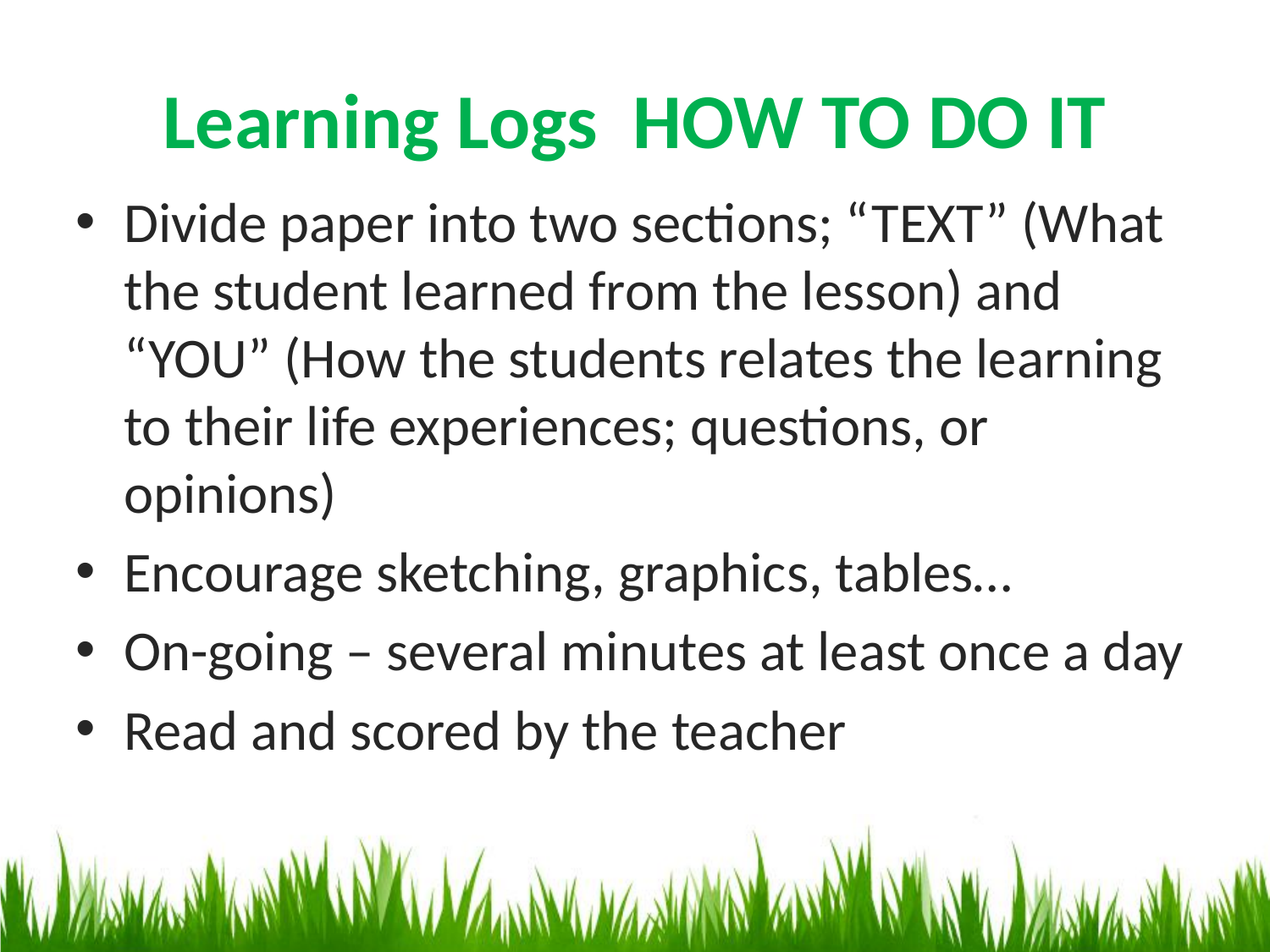

# Learning Logs  HOW TO DO IT
Divide paper into two sections; “TEXT” (What the student learned from the lesson) and “YOU” (How the students relates the learning to their life experiences; questions, or opinions)
Encourage sketching, graphics, tables…
On-going – several minutes at least once a day
Read and scored by the teacher